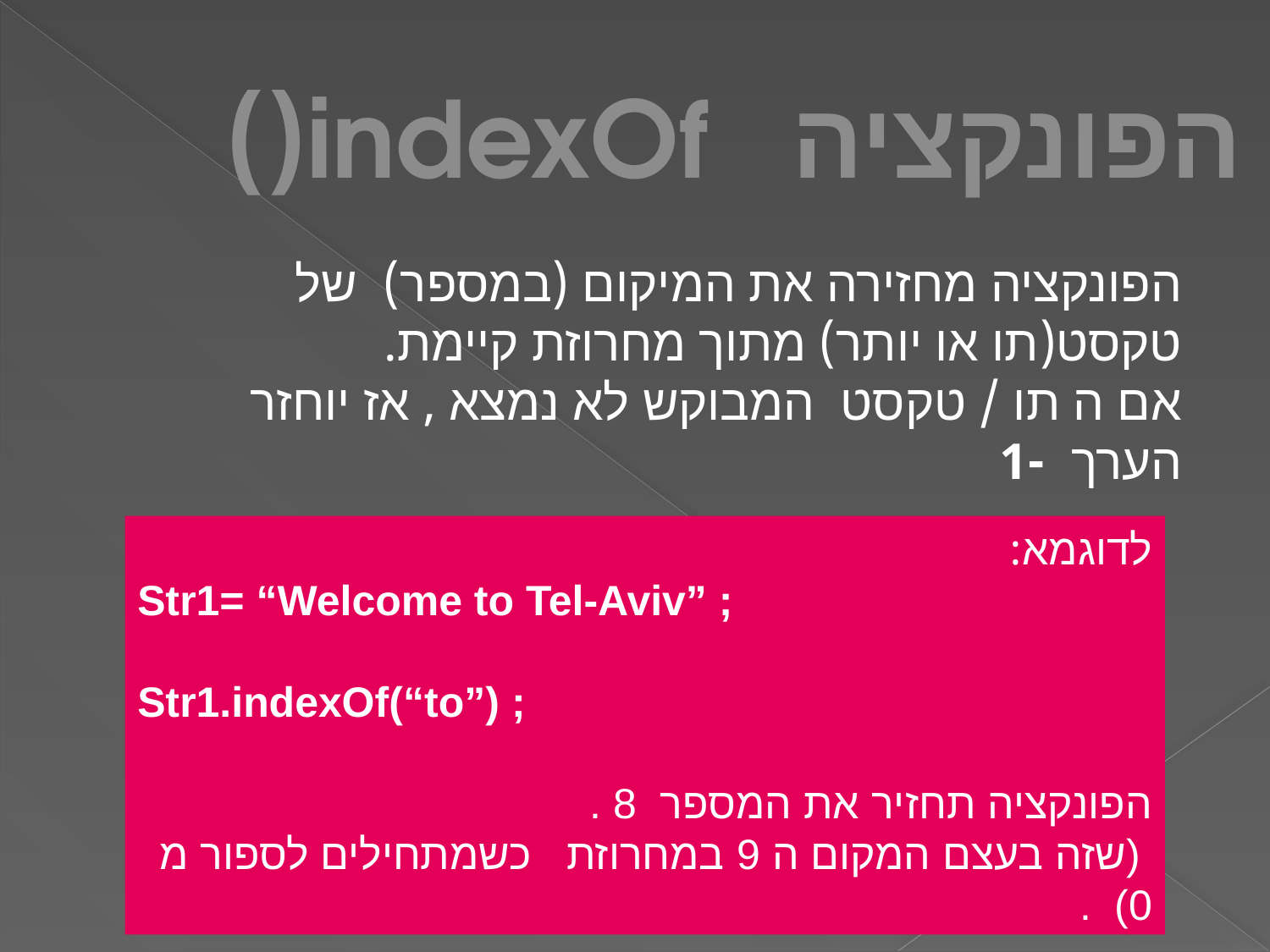

הפונקציה   indexOf()
הפונקציה מחזירה את המיקום (במספר)  של טקסט(תו או יותר) מתוך מחרוזת קיימת.
אם ה תו / טקסט  המבוקש לא נמצא , אז יוחזר הערך  -1
לדוגמא:
Str1= “Welcome to Tel-Aviv” ;

Str1.indexOf(“to”) ;

הפונקציה תחזיר את המספר  8 .
 (שזה בעצם המקום ה 9 במחרוזת   כשמתחילים לספור מ  0)  .